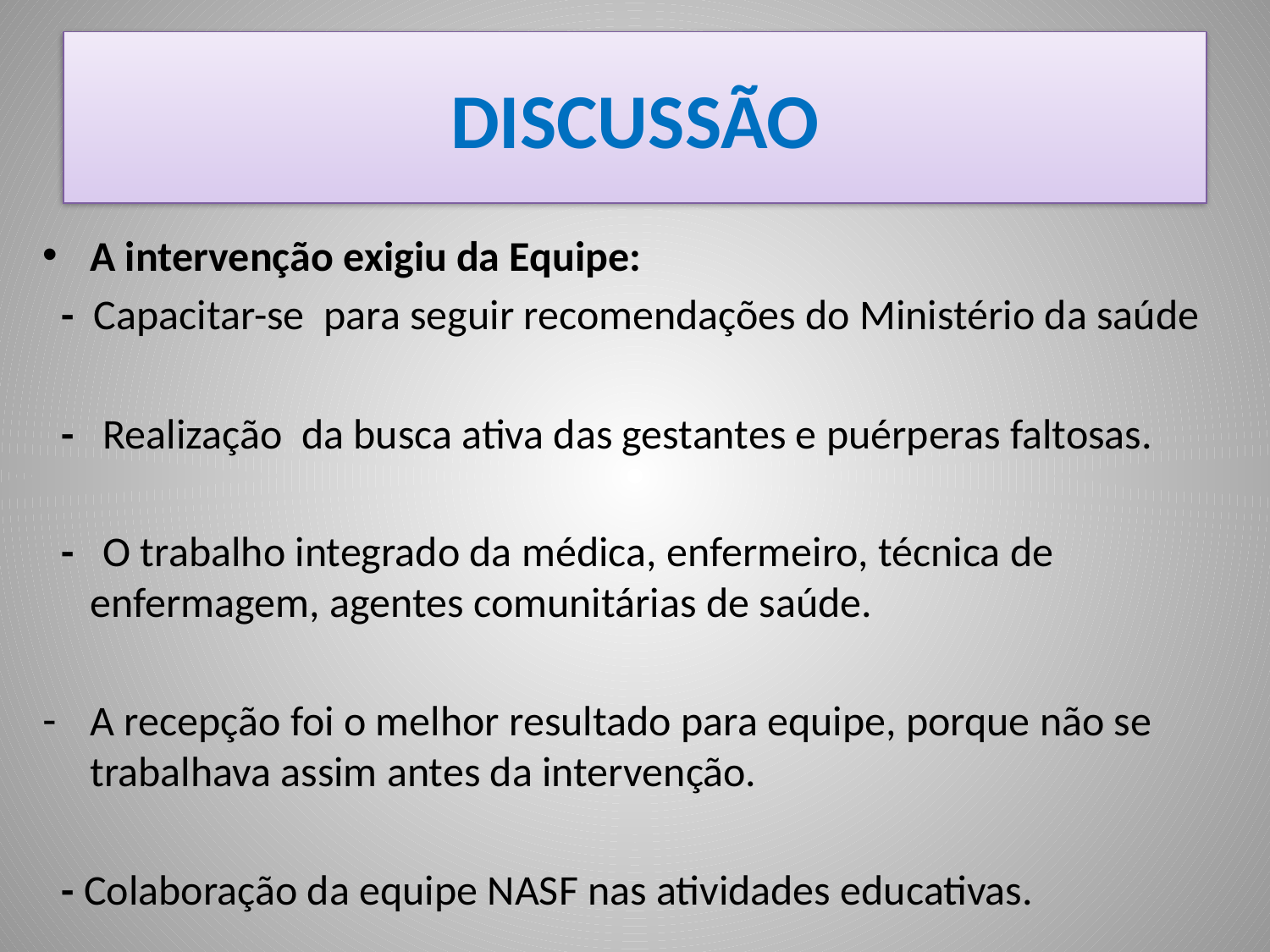

# DISCUSSÃO
A intervenção exigiu da Equipe:
  -  Capacitar-se  para seguir recomendações do Ministério da saúde

  -   Realização  da busca ativa das gestantes e puérperas faltosas.

  -   O trabalho integrado da médica, enfermeiro, técnica de   enfermagem, agentes comunitárias de saúde.

A recepção foi o melhor resultado para equipe, porque não se trabalhava assim antes da intervenção.

  - Colaboração da equipe NASF nas atividades educativas.